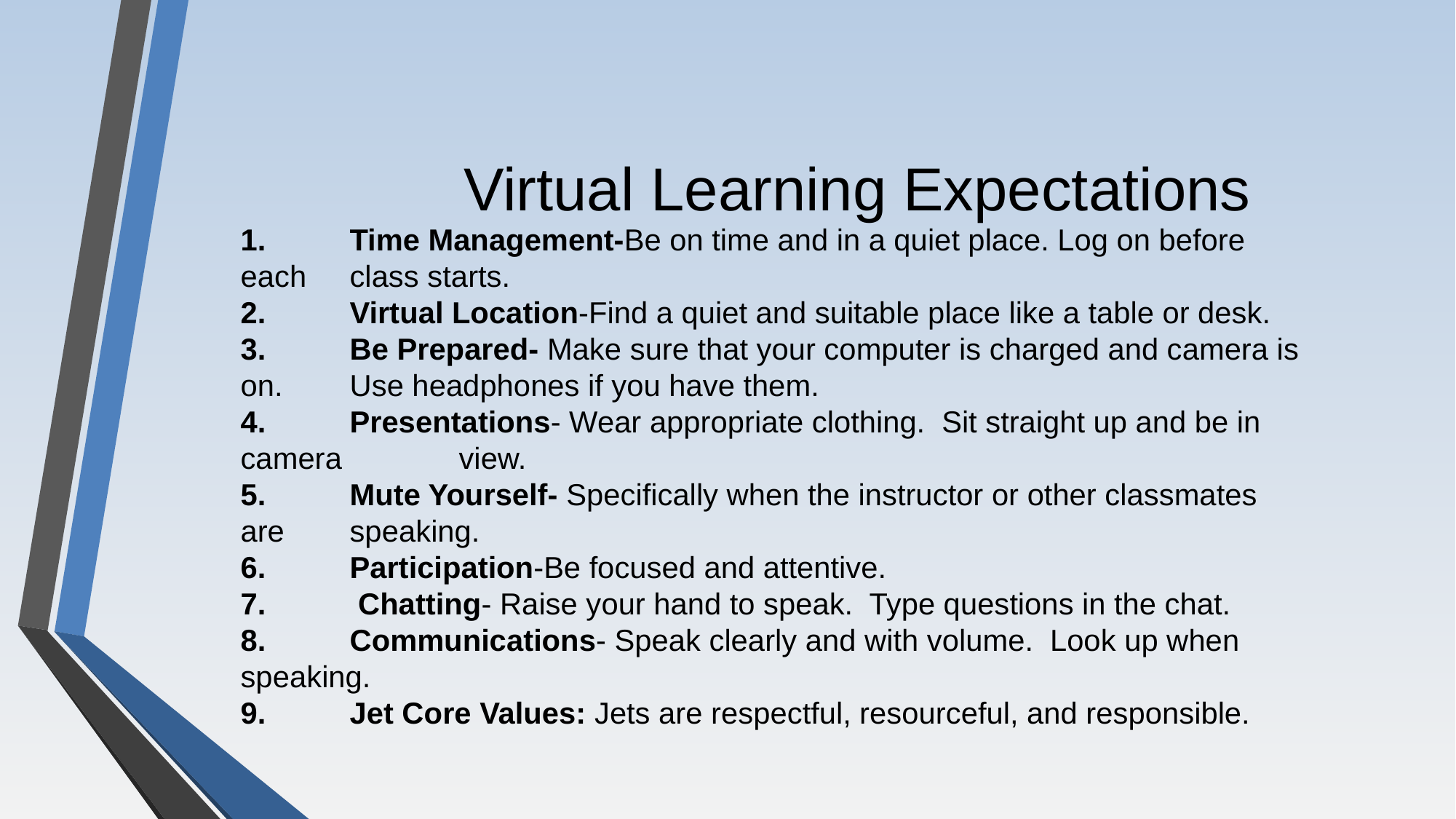

Virtual Learning Expectations
1.	Time Management-Be on time and in a quiet place. Log on before each 	class starts.
2.	Virtual Location-Find a quiet and suitable place like a table or desk.
3.  	Be Prepared- Make sure that your computer is charged and camera is on. 	Use headphones if you have them.
4.	Presentations- Wear appropriate clothing.  Sit straight up and be in camera 	view.
5. 	Mute Yourself- Specifically when the instructor or other classmates are 	speaking.
6. 	Participation-Be focused and attentive.
7.	 Chatting- Raise your hand to speak.  Type questions in the chat.
8.	Communications- Speak clearly and with volume.  Look up when speaking.
9.	Jet Core Values: Jets are respectful, resourceful, and responsible.